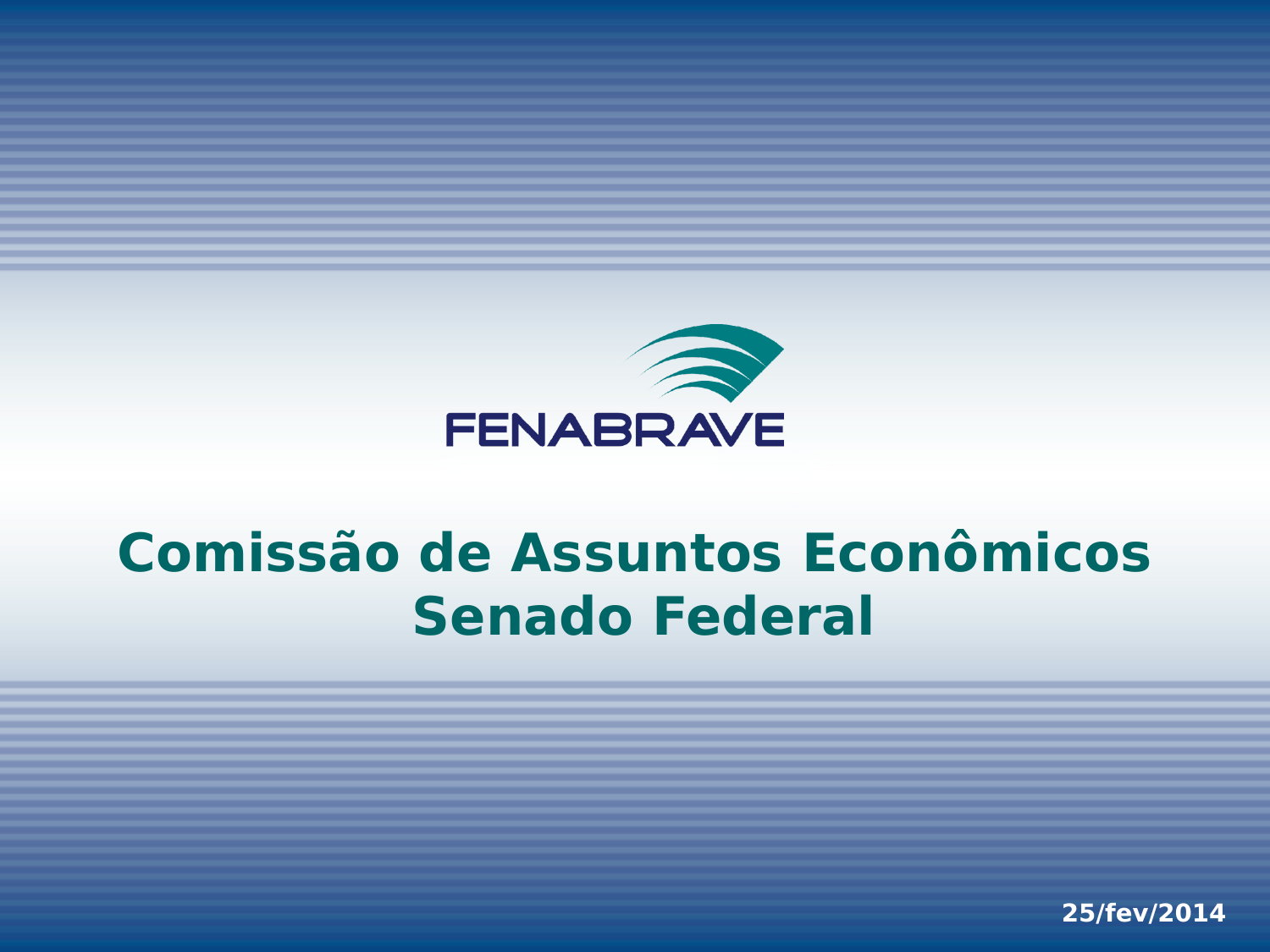

# Comissão de Assuntos Econômicos Senado Federal
25/fev/2014